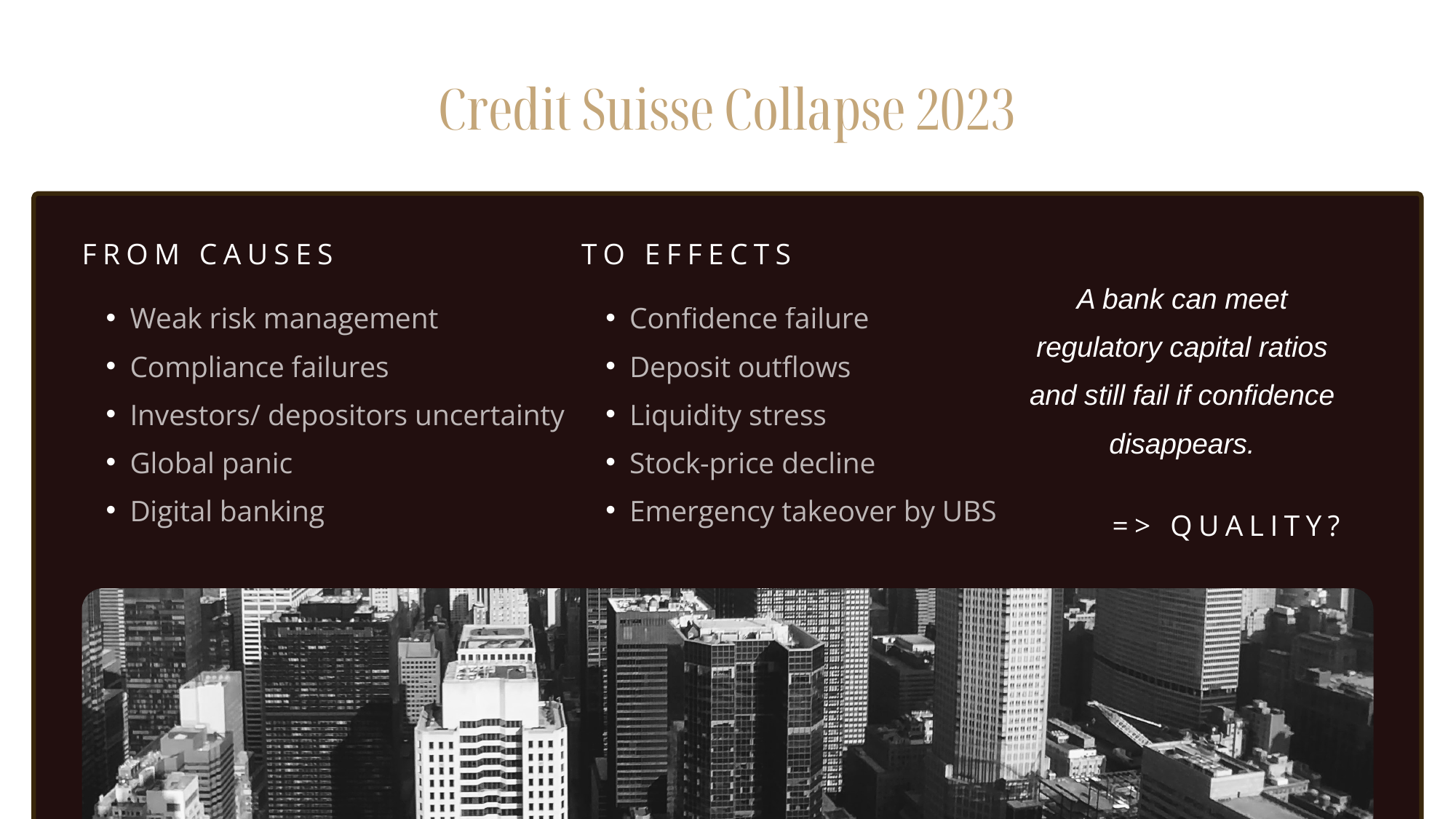

Credit Suisse Collapse 2023

FROM CAUSES
TO EFFECTS
A bank can meet regulatory capital ratios and still fail if confidence disappears.
Weak risk management
Compliance failures
Investors/ depositors uncertainty
Global panic
Digital banking
Confidence failure
Deposit outflows
Liquidity stress
Stock-price decline
Emergency takeover by UBS
=> QUALITY?